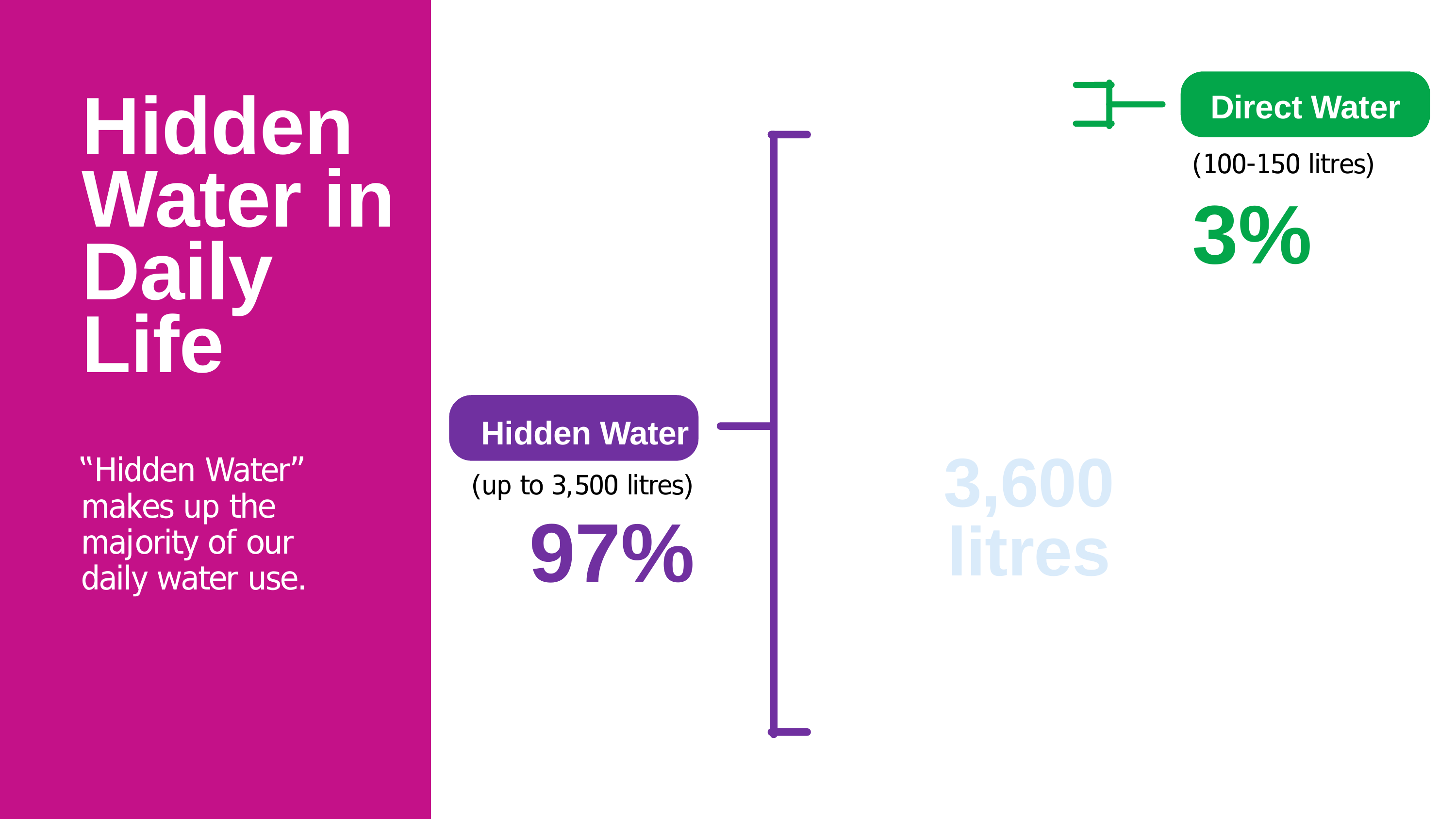

Direct Water
Hidden Water in Daily Life

(100-150 litres)
3%
A person’s daily water use:

Hidden Water

3,600 litres
“Hidden Water” makes up the majority of our daily water use.
(up to 3,500 litres)
97%